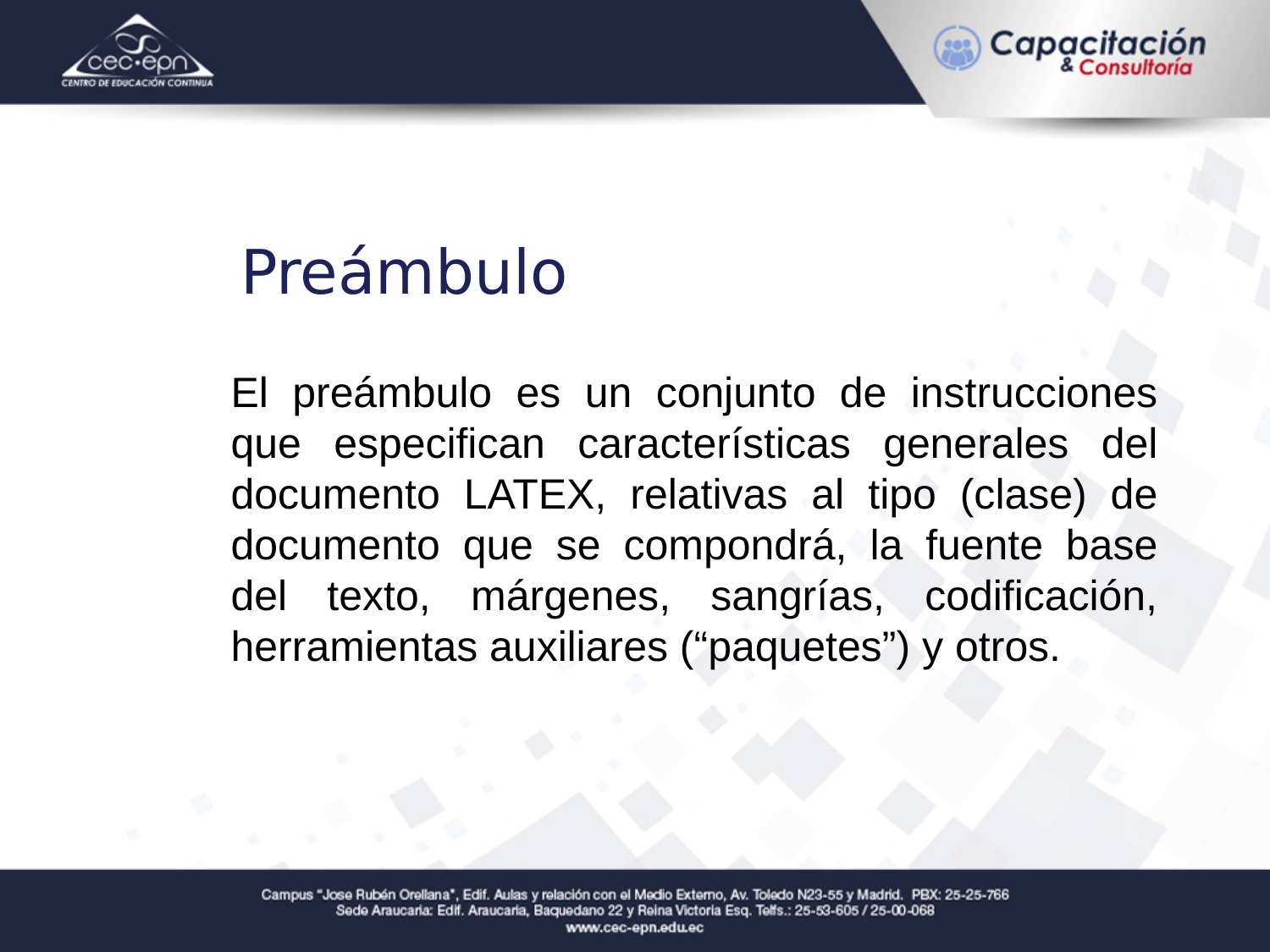

Preámbulo
El preámbulo es un conjunto de instrucciones que especifican características generales del documento LATEX, relativas al tipo (clase) de documento que se compondrá, la fuente base del texto, márgenes, sangrías, codificación, herramientas auxiliares (“paquetes”) y otros.